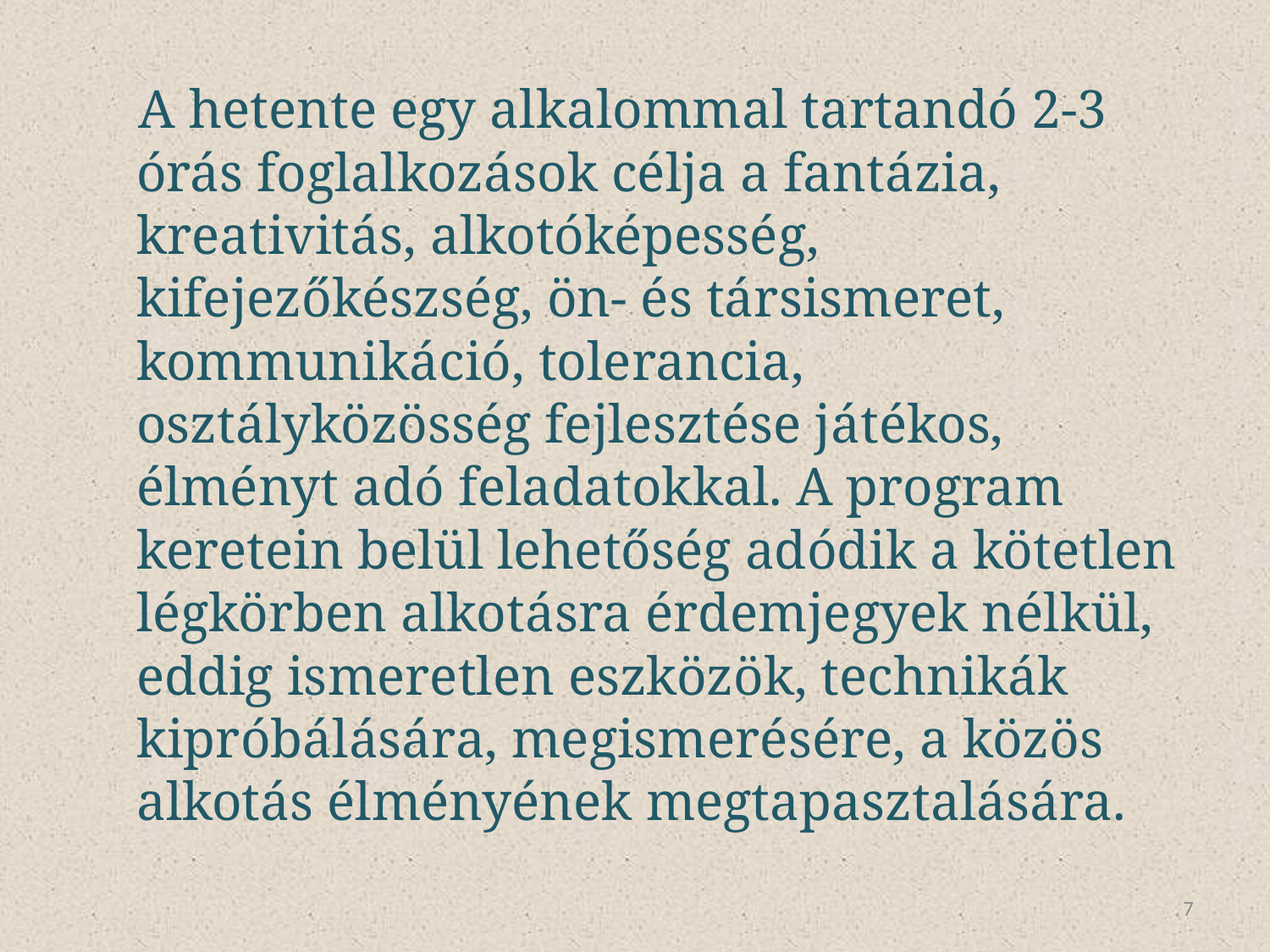

A hetente egy alkalommal tartandó 2-3 órás foglalkozások célja a fantázia, kreativitás, alkotóképesség, kifejezőkészség, ön- és társismeret, kommunikáció, tolerancia, osztályközösség fejlesztése játékos, élményt adó feladatokkal. A program keretein belül lehetőség adódik a kötetlen légkörben alkotásra érdemjegyek nélkül, eddig ismeretlen eszközök, technikák kipróbálására, megismerésére, a közös alkotás élményének megtapasztalására.

7